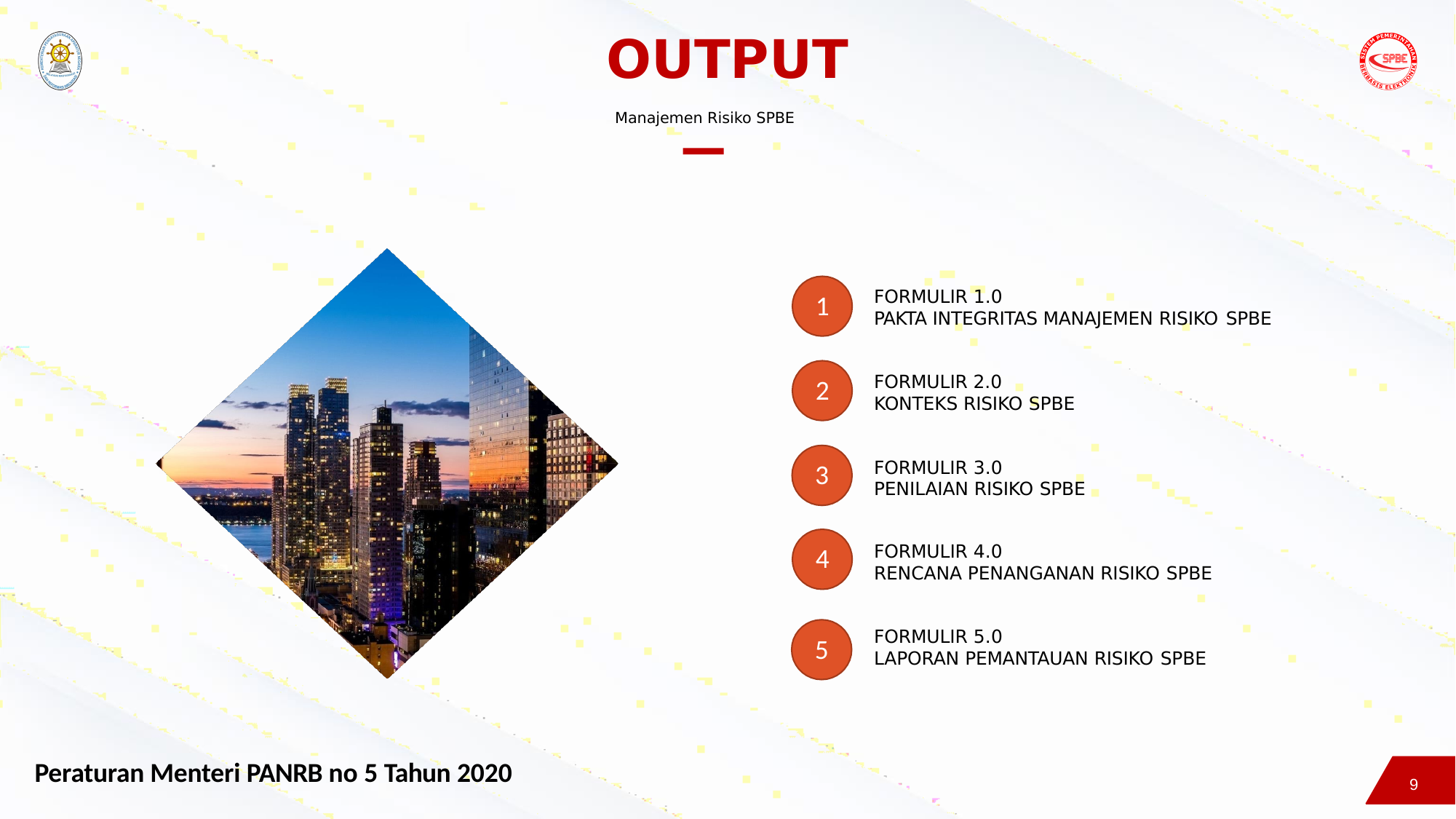

# OUTPUT

Manajemen Risiko SPBE

FORMULIR 1.0
PAKTA INTEGRITAS MANAJEMEN RISIKO SPBE
1

FORMULIR 2.0
KONTEKS RISIKO SPBE
2

FORMULIR 3.0  PENILAIAN RISIKO SPBE
3

FORMULIR 4.0
RENCANA PENANGANAN RISIKO SPBE
4

FORMULIR 5.0
LAPORAN PEMANTAUAN RISIKO SPBE
5
Peraturan Menteri PANRB no 5 Tahun 2020
9